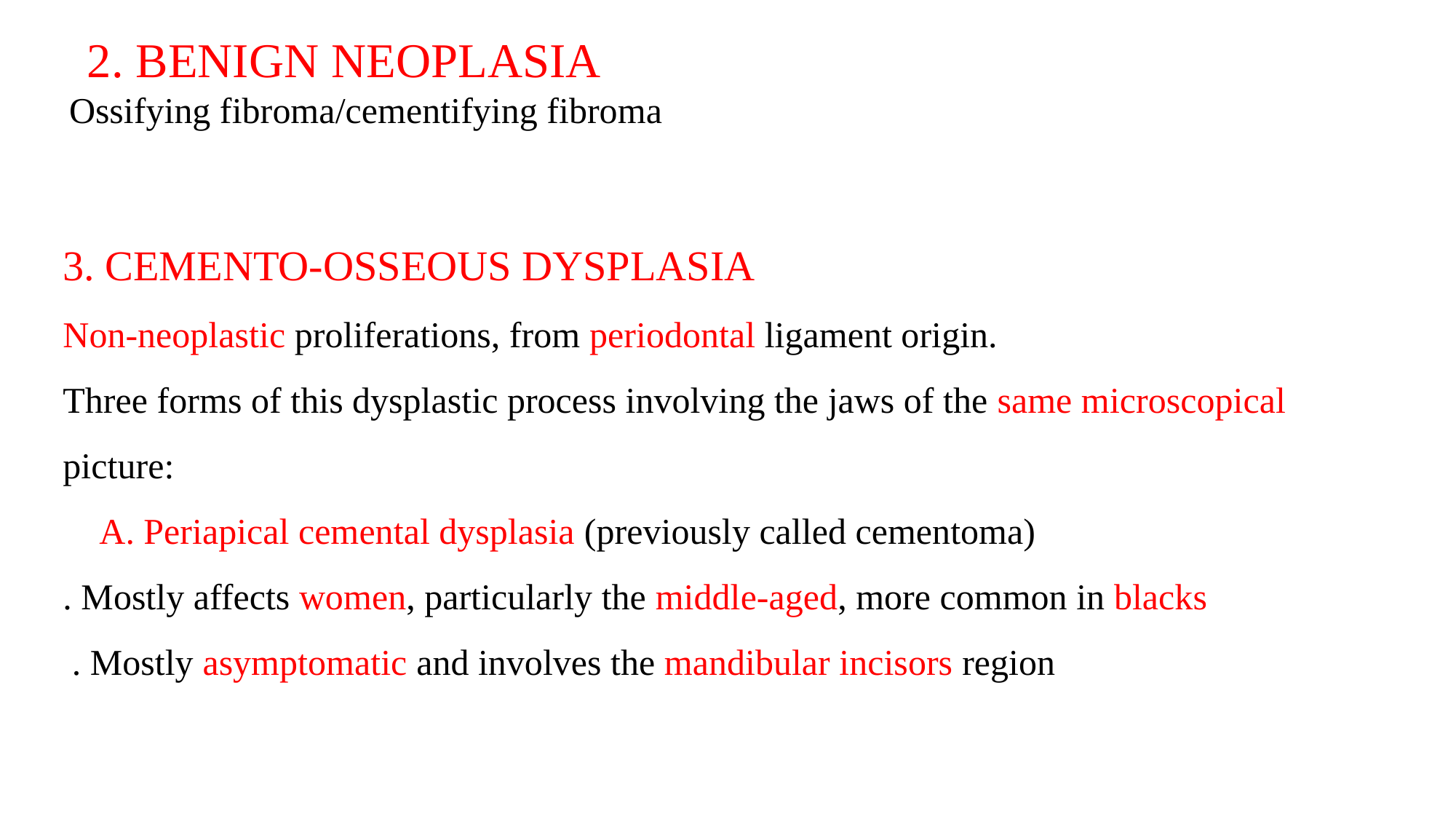

2. BENIGN NEOPLASIA
 Ossifying fibroma/cementifying fibroma

3. CEMENTO-OSSEOUS DYSPLASIA
Non-neoplastic proliferations, from periodontal ligament origin.
Three forms of this dysplastic process involving the jaws of the same microscopical picture:
    A. Periapical cemental dysplasia (previously called cementoma)
. Mostly affects women, particularly the middle-aged, more common in blacks
 . Mostly asymptomatic and involves the mandibular incisors region